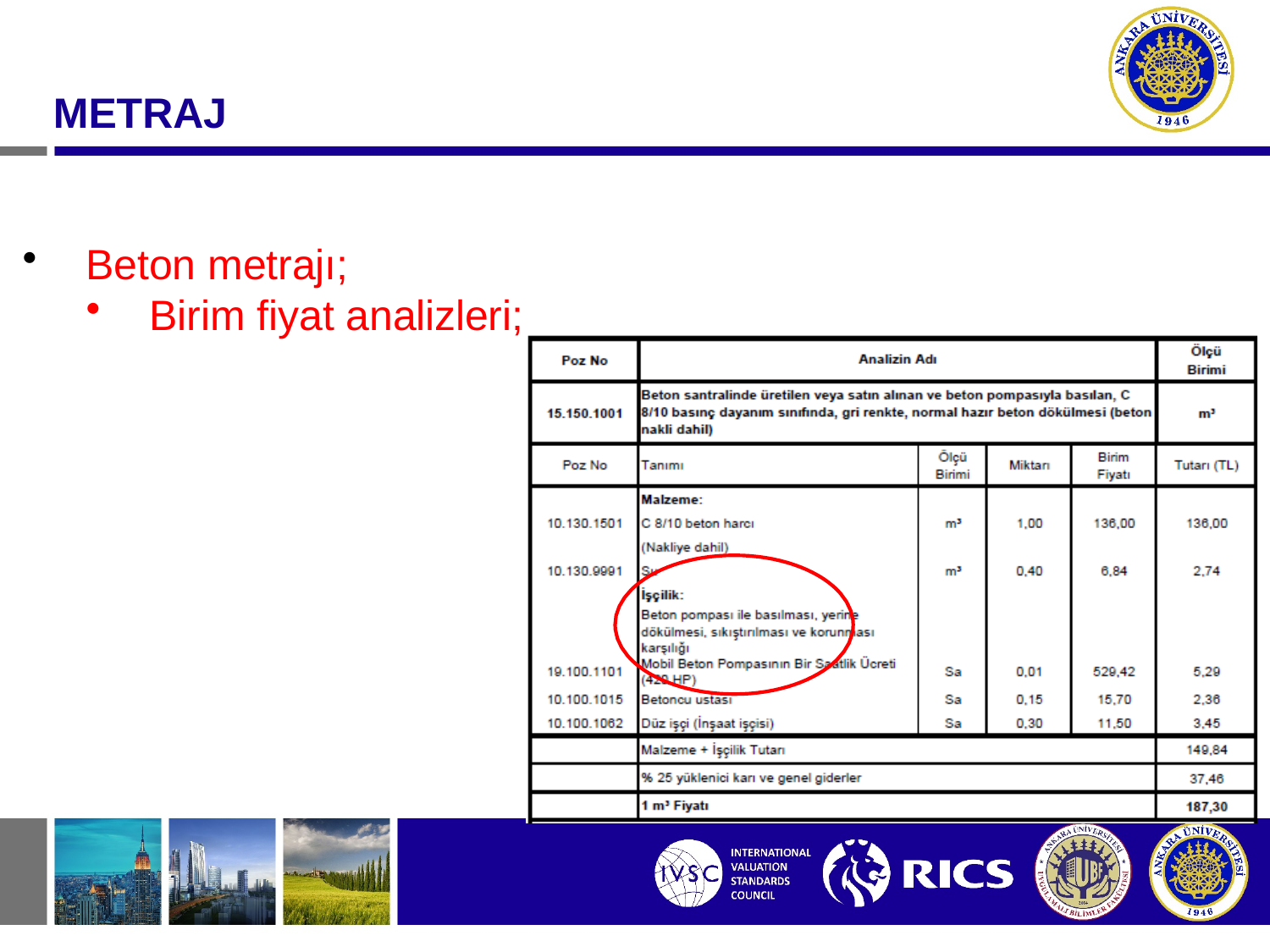

# METRAJ
Beton metrajı;
Birim fiyat analizleri;

158